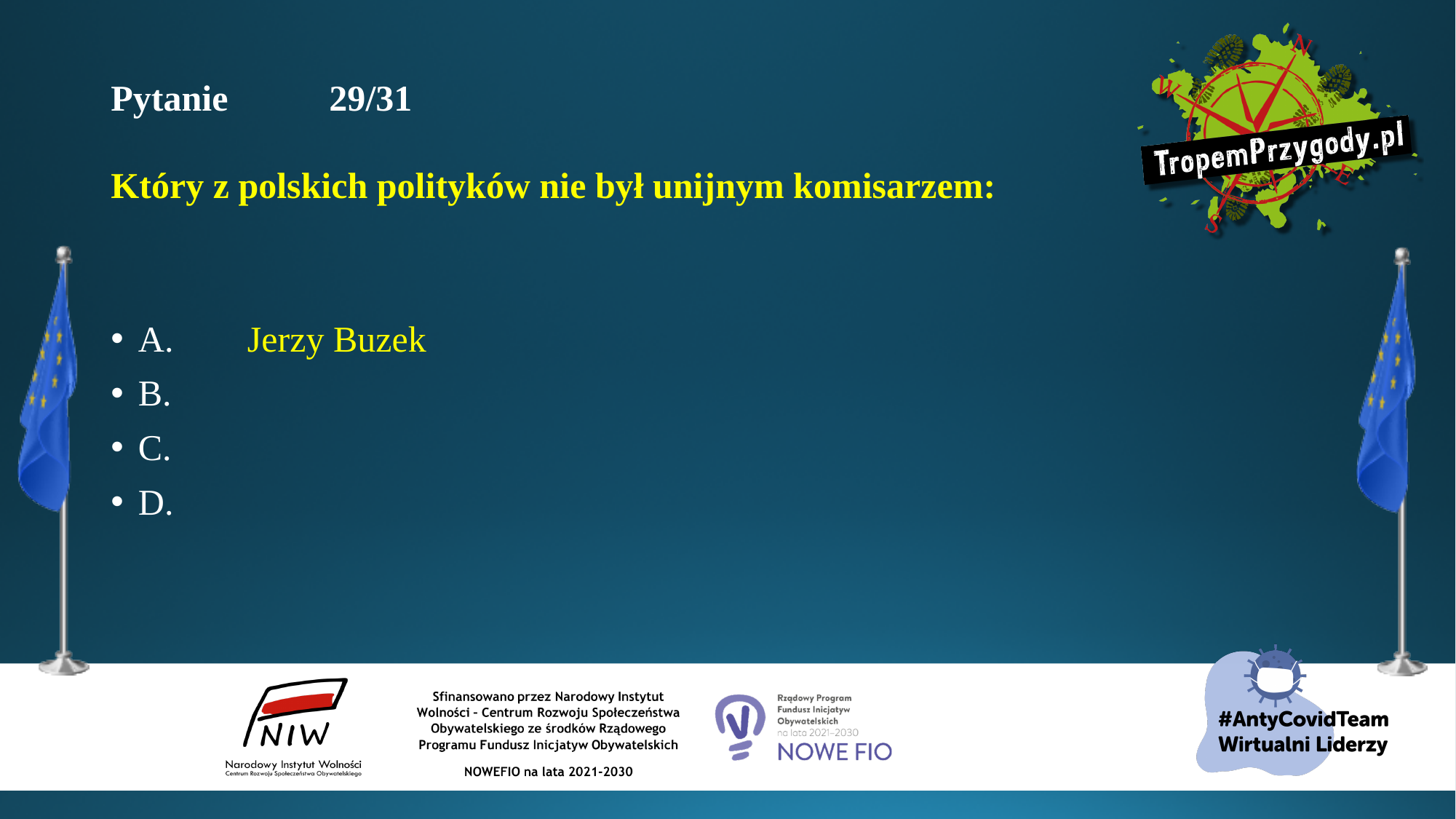

# Pytanie 	29/31 Który z polskich polityków nie był unijnym komisarzem:
A.	Jerzy Buzek
B.
C.
D.